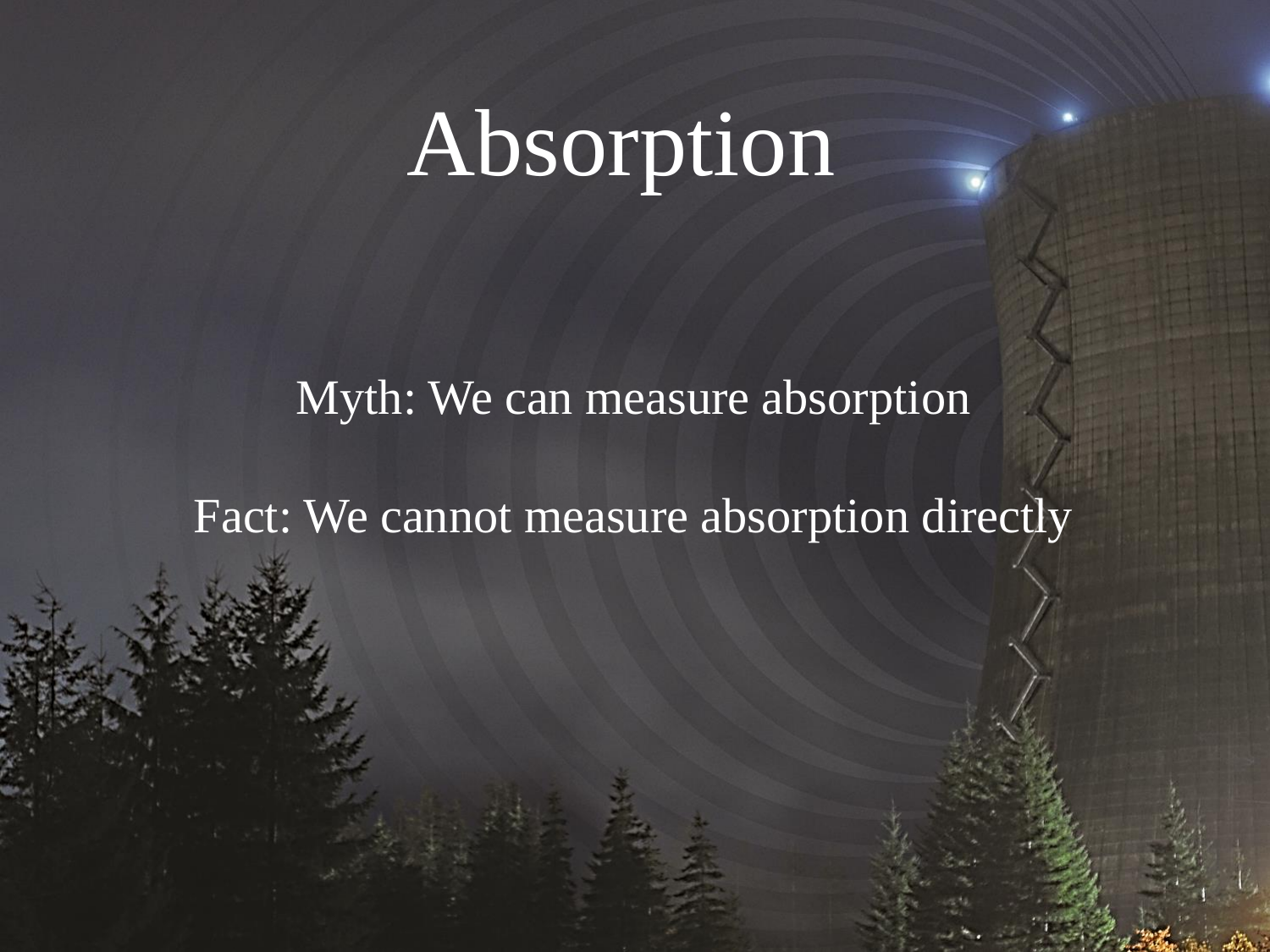

Absorption
Myth: We can measure absorption

Fact: We cannot measure absorption directly